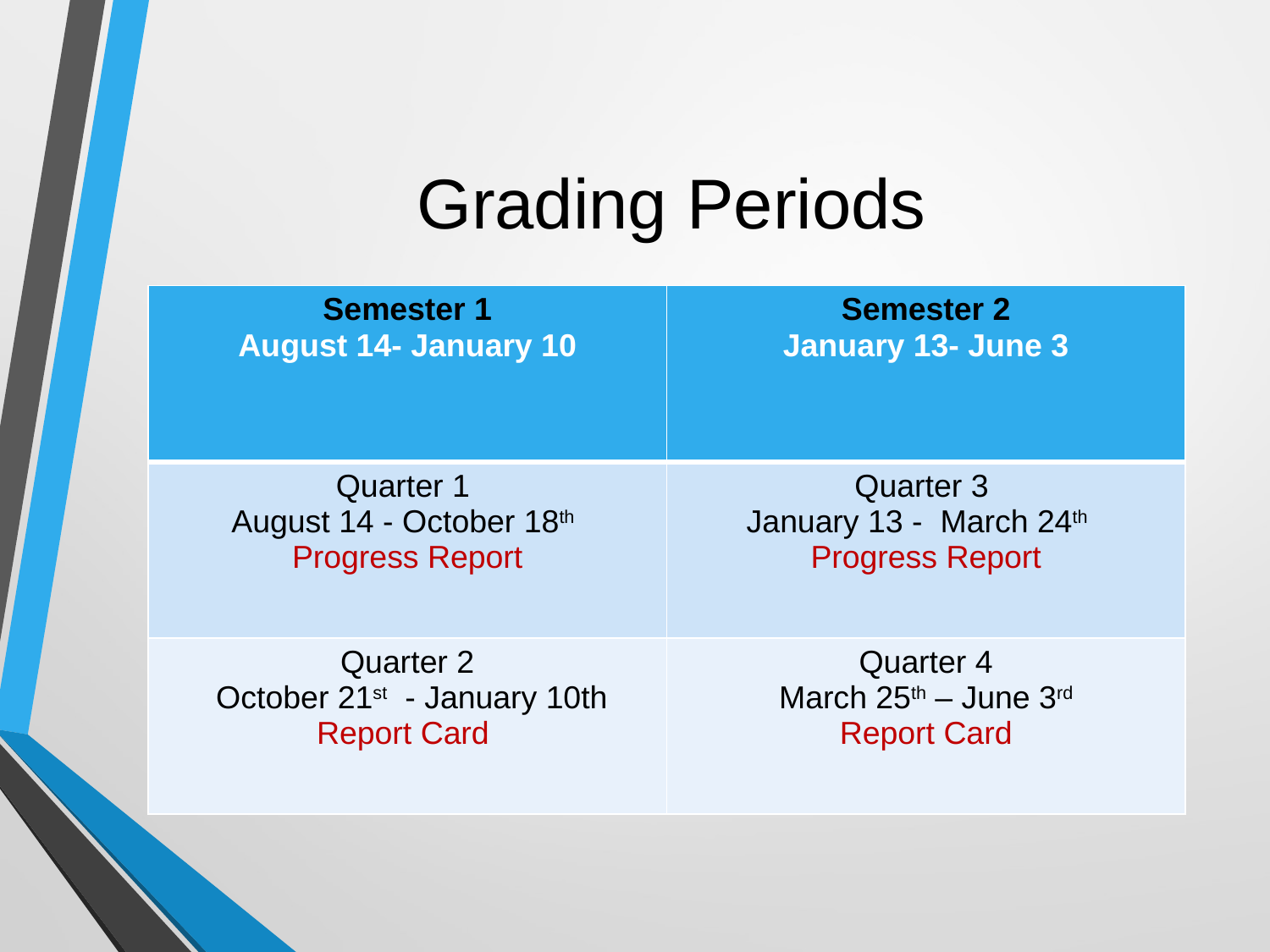

# Grading Periods
| Semester 1 August 14- January 10 | Semester 2 January 13- June 3 |
| --- | --- |
| Quarter 1 August 14 - October 18th Progress Report | Quarter 3 January 13 - March 24th Progress Report |
| Quarter 2 October 21st - January 10th Report Card | Quarter 4 March 25th – June 3rd Report Card |